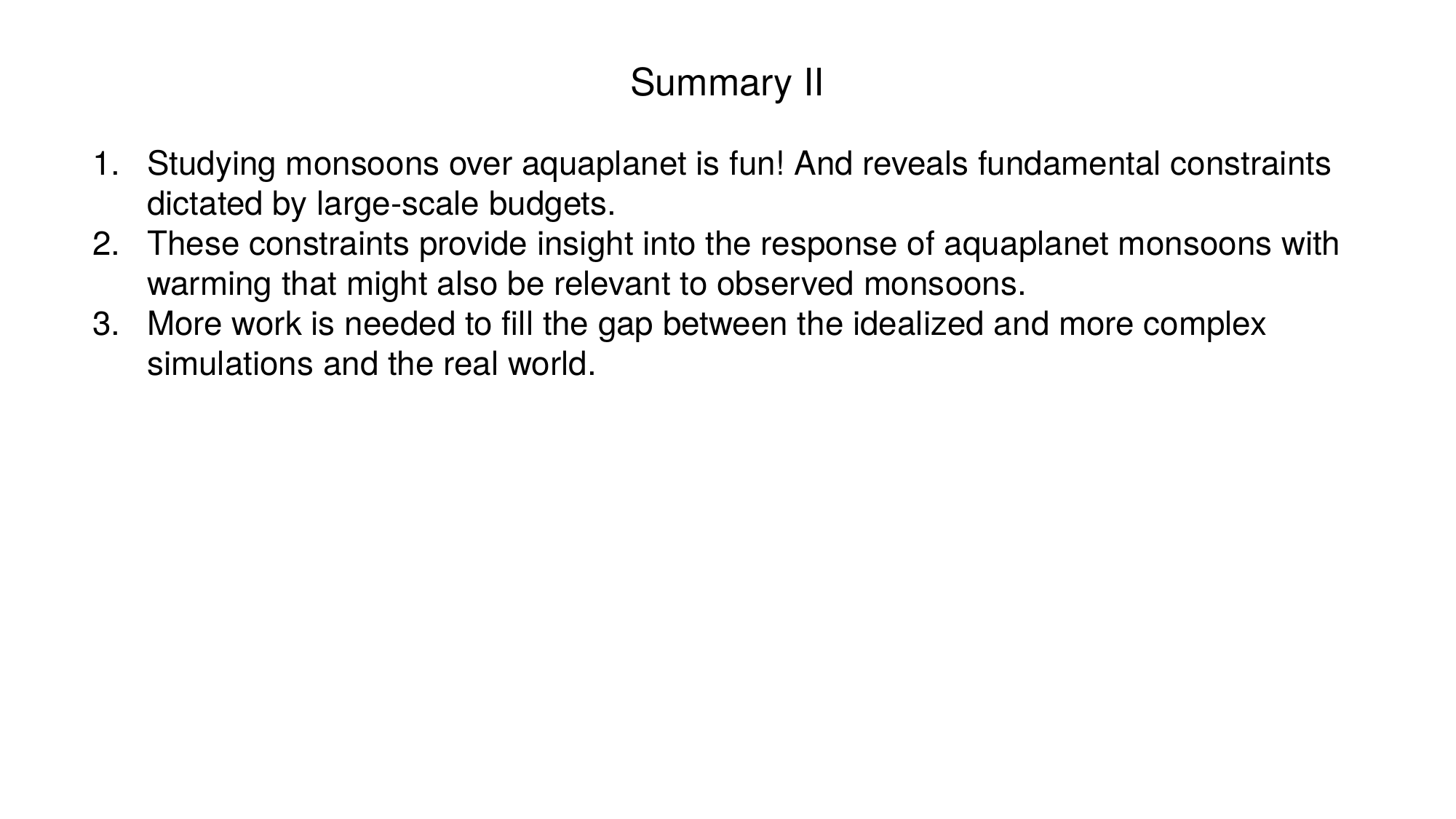

# Summary II
Studying monsoons over aquaplanet is fun! And reveals fundamental constraints dictated by large-scale budgets.
These constraints provide insight into the response of aquaplanet monsoons with warming that might also be relevant to observed monsoons.
More work is needed to fill the gap between the idealized and more complex simulations and the real world.